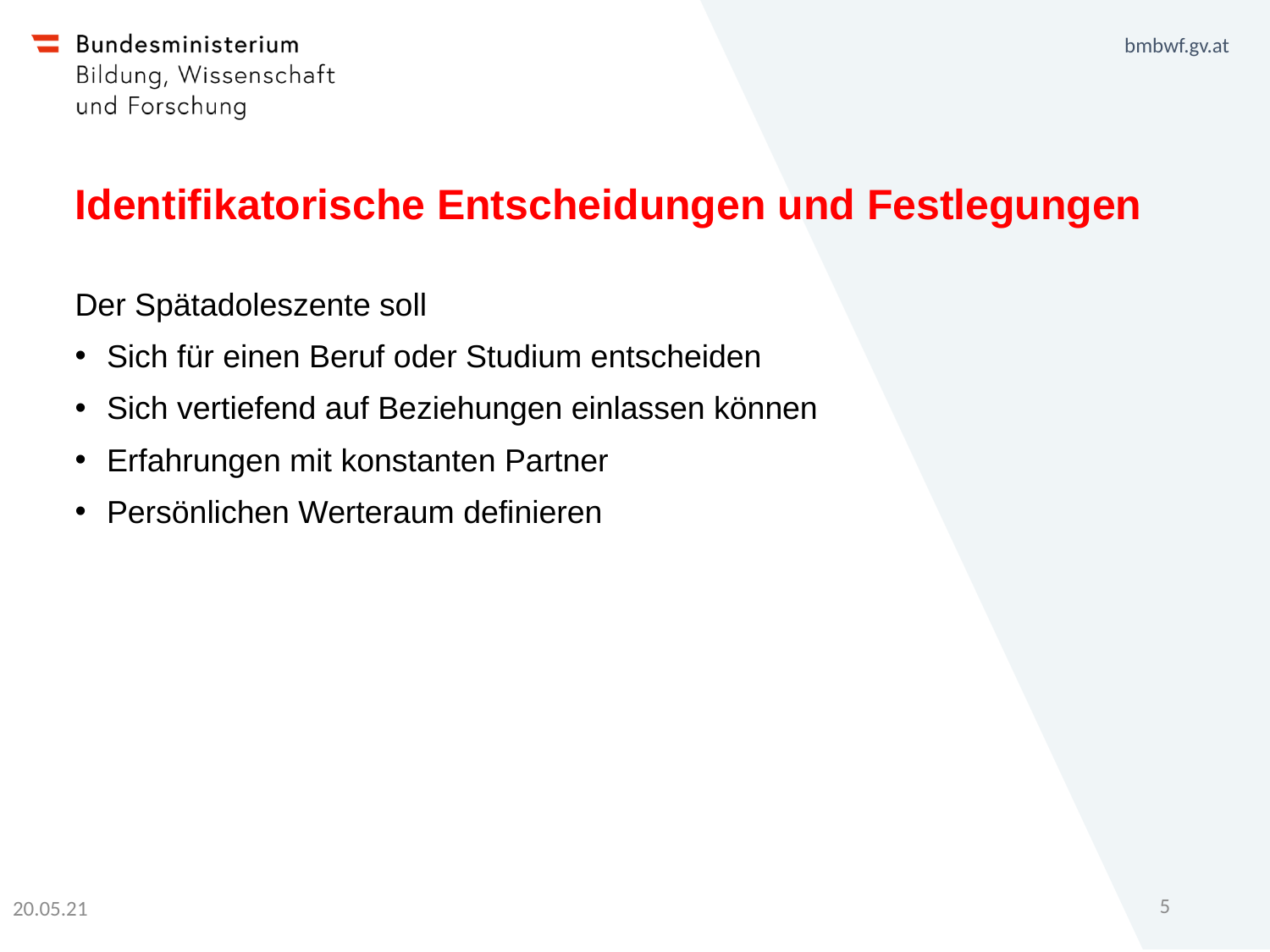

# Identifikatorische Entscheidungen und Festlegungen
Der Spätadoleszente soll
Sich für einen Beruf oder Studium entscheiden
Sich vertiefend auf Beziehungen einlassen können
Erfahrungen mit konstanten Partner
Persönlichen Werteraum definieren
20.05.21
5